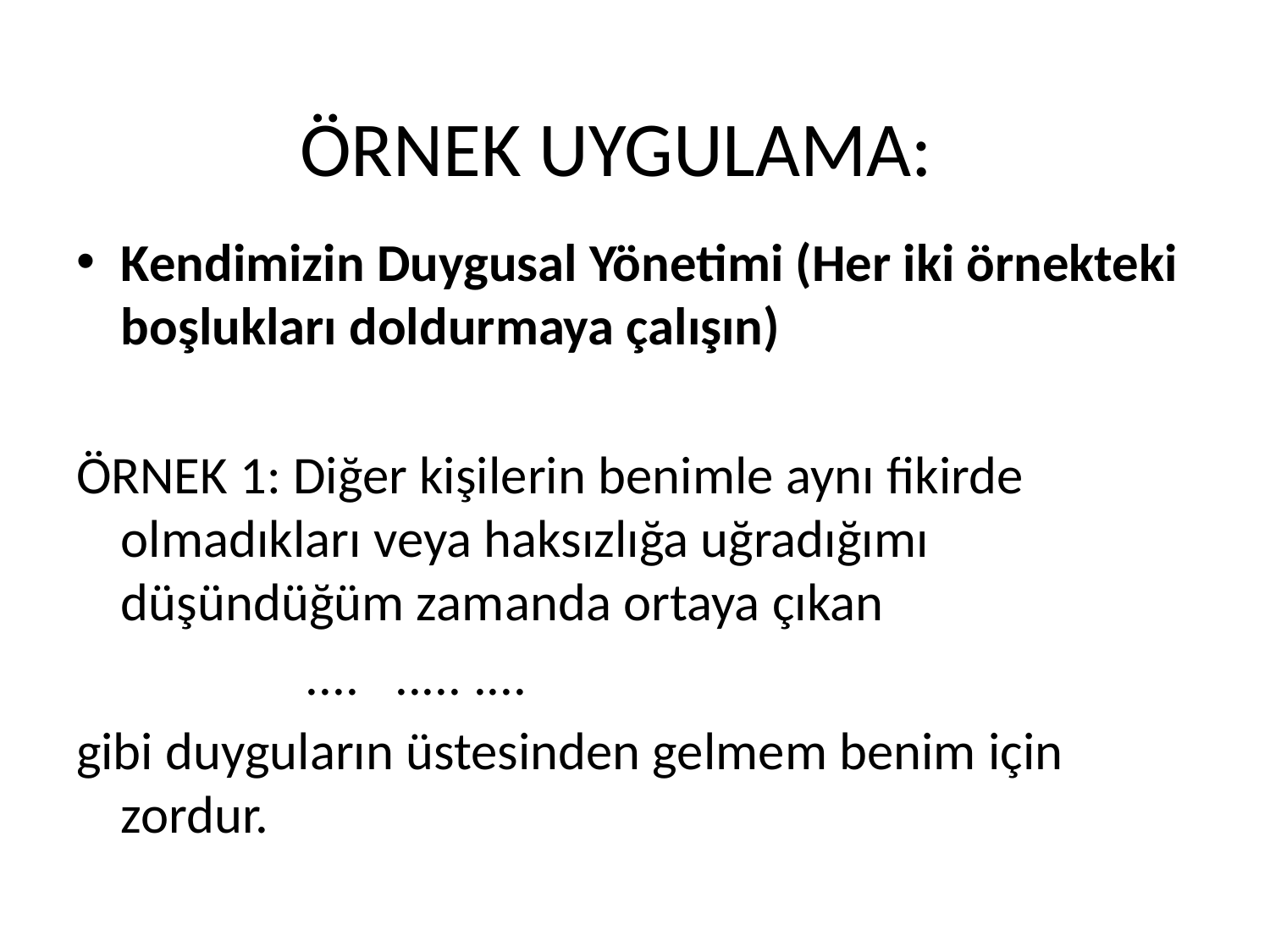

# ÖRNEK UYGULAMA:
Kendimizin Duygusal Yönetimi (Her iki örnekteki boşlukları doldurmaya çalışın)

ÖRNEK 1: Diğer kişilerin benimle aynı fikirde olmadıkları veya haksızlığa uğradığımı düşündüğüm zamanda ortaya çıkan
                   ....   ..... ....
gibi duyguların üstesinden gelmem benim için  zordur.